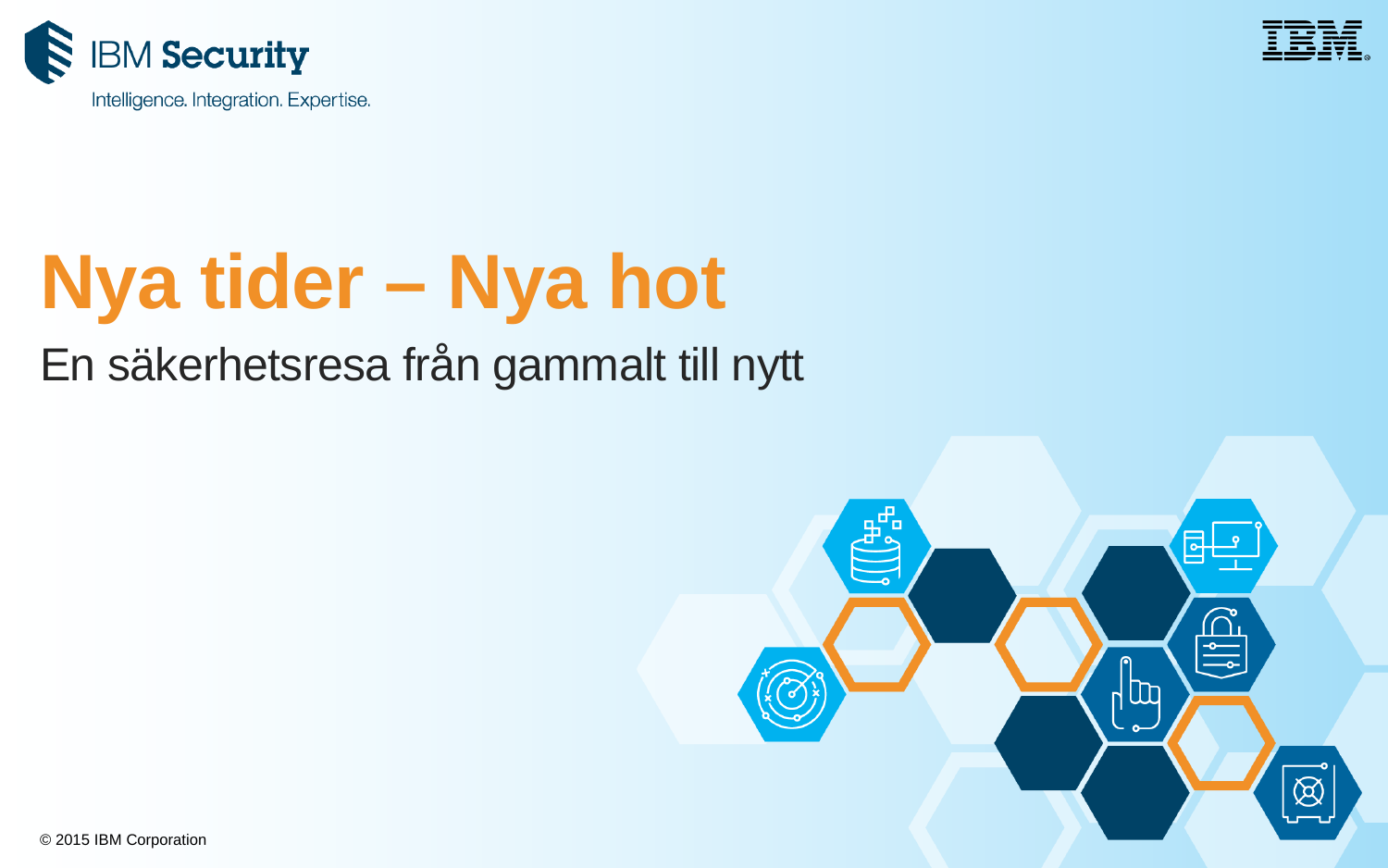

# Nya tider – Nya hot
En säkerhetsresa från gammalt till nytt